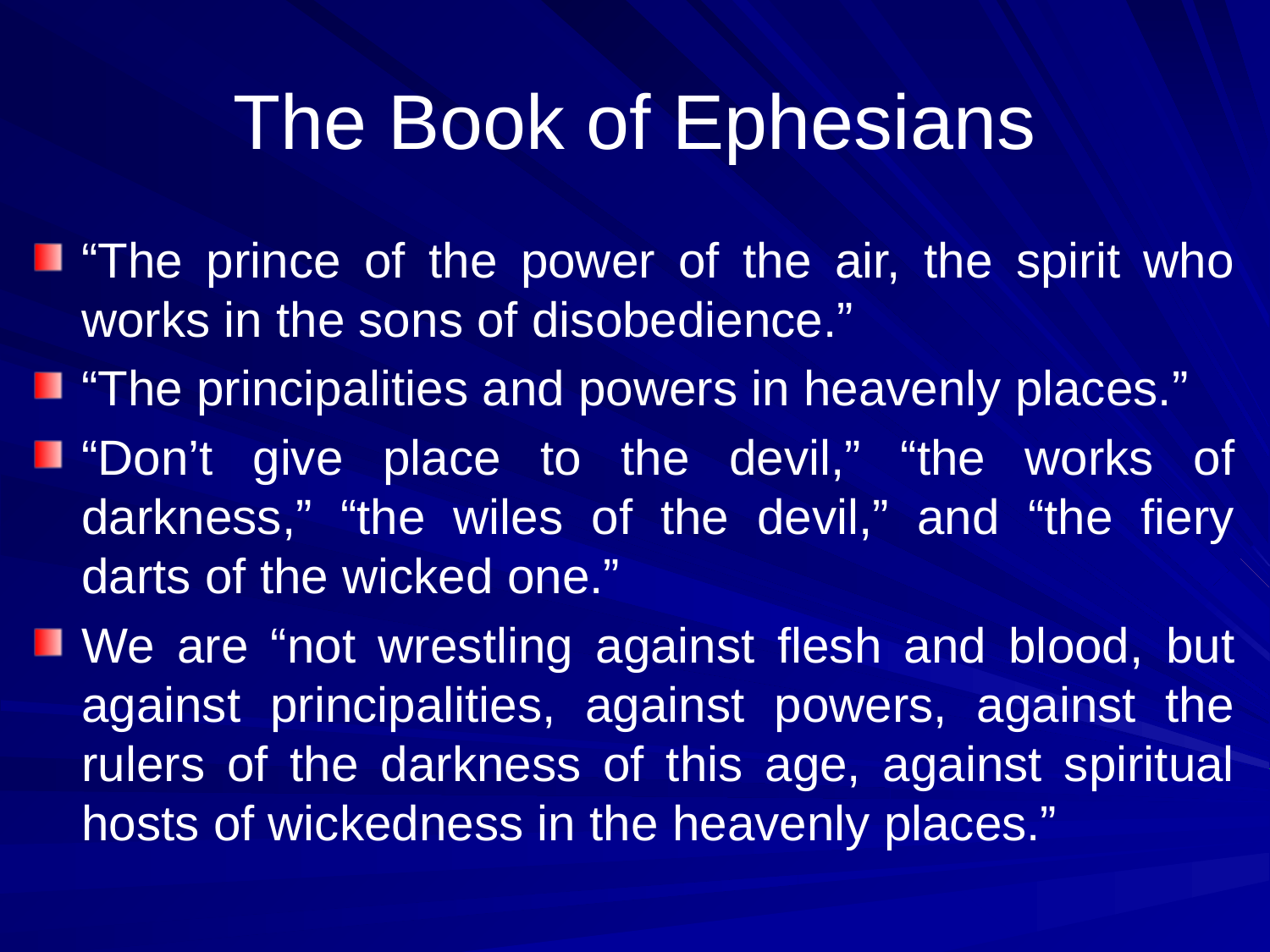

# The Book of Ephesians
“The prince of the power of the air, the spirit who works in the sons of disobedience.”
“The principalities and powers in heavenly places.”
“Don’t give place to the devil,” “the works of darkness,” “the wiles of the devil,” and “the fiery darts of the wicked one.”
We are “not wrestling against flesh and blood, but against principalities, against powers, against the rulers of the darkness of this age, against spiritual hosts of wickedness in the heavenly places.”